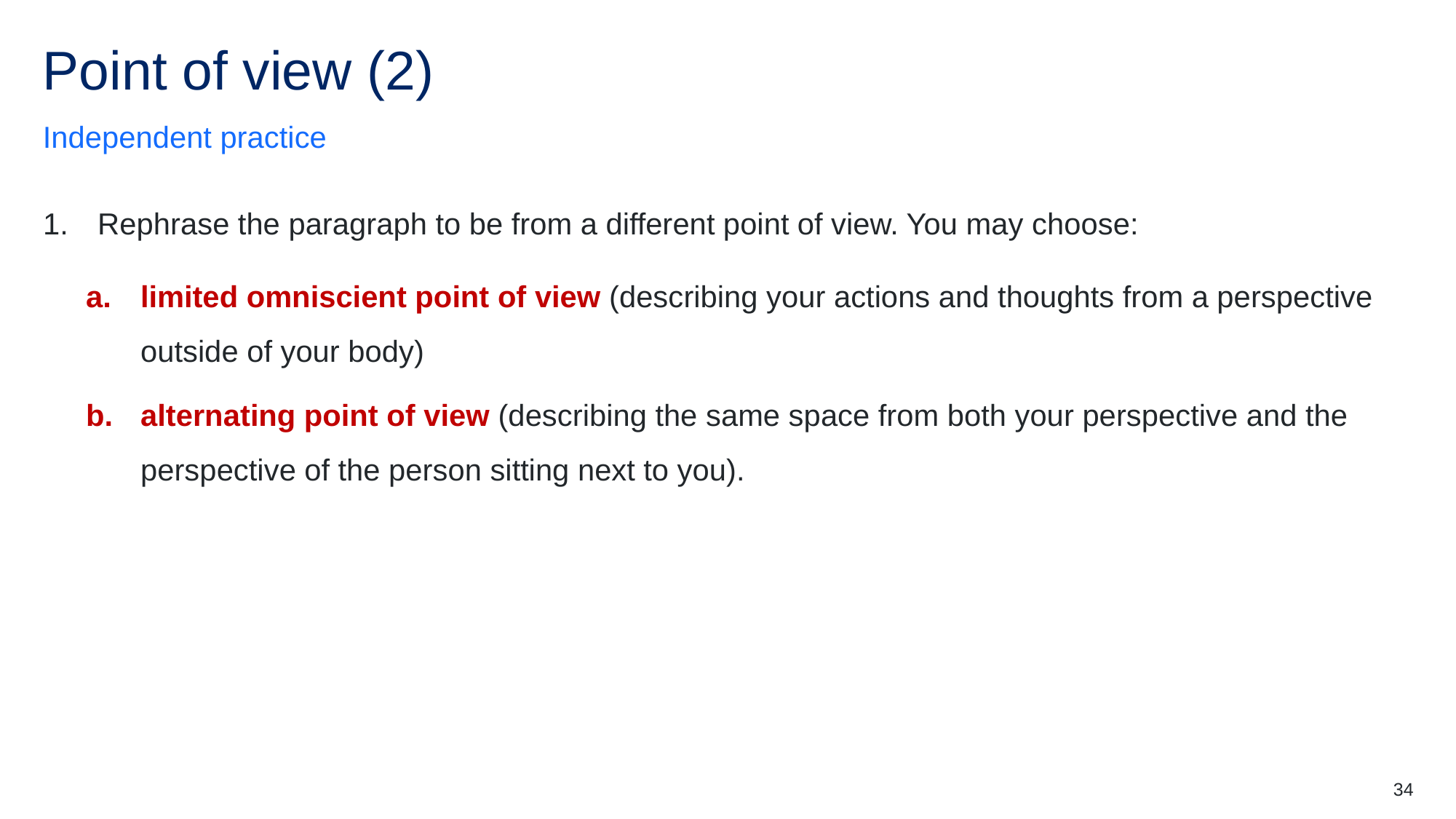

# Point of view (2)
Independent practice
Rephrase the paragraph to be from a different point of view. You may choose:
limited omniscient point of view (describing your actions and thoughts from a perspective outside of your body)
alternating point of view (describing the same space from both your perspective and the perspective of the person sitting next to you).
34